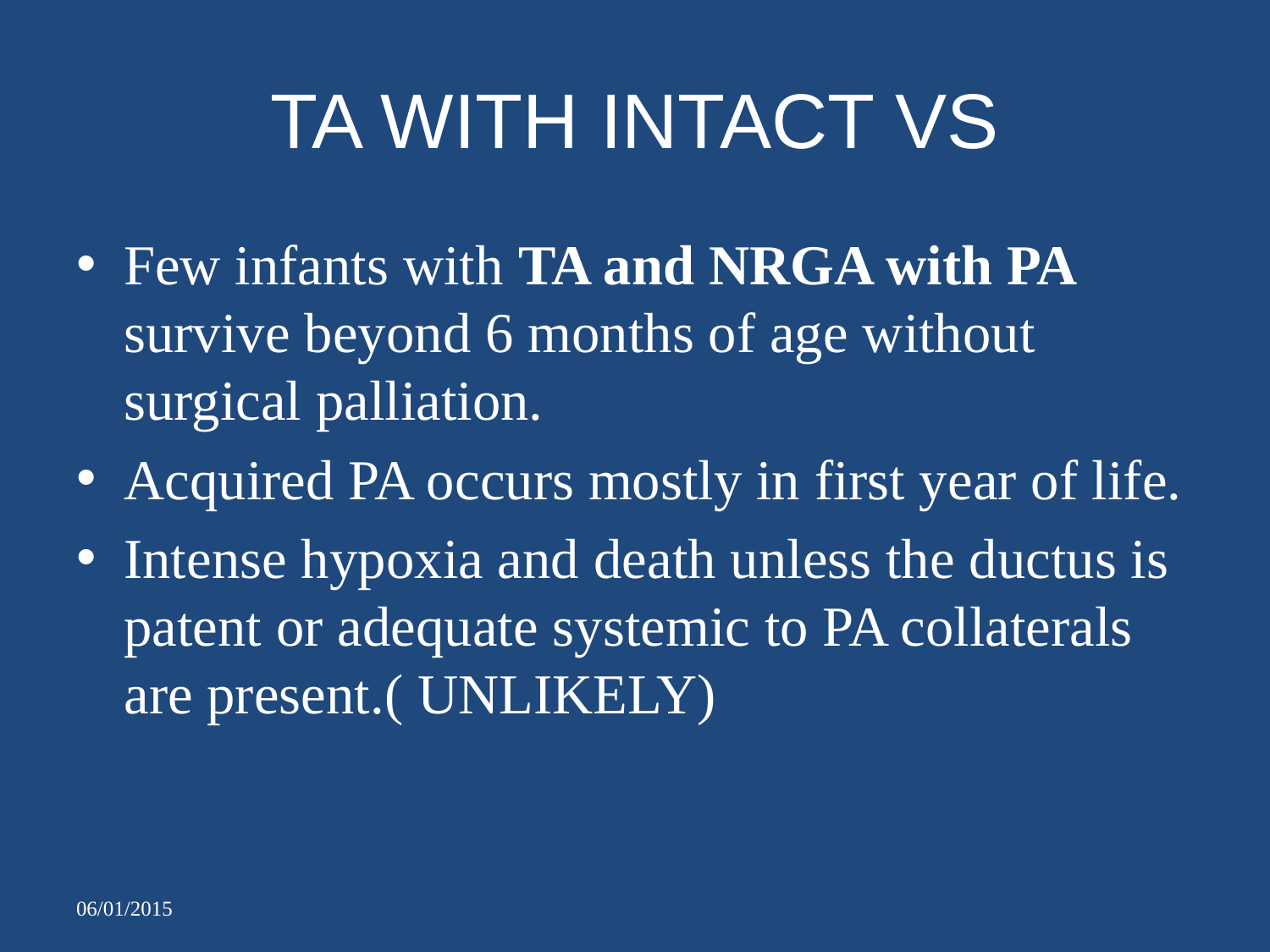

# TA WITH INTACT VS
Few infants with TA and NRGA with PA survive beyond 6 months of age without surgical palliation.
Acquired PA occurs mostly in first year of life.
Intense hypoxia and death unless the ductus is patent or adequate systemic to PA collaterals are present.( UNLIKELY)
06/01/2015